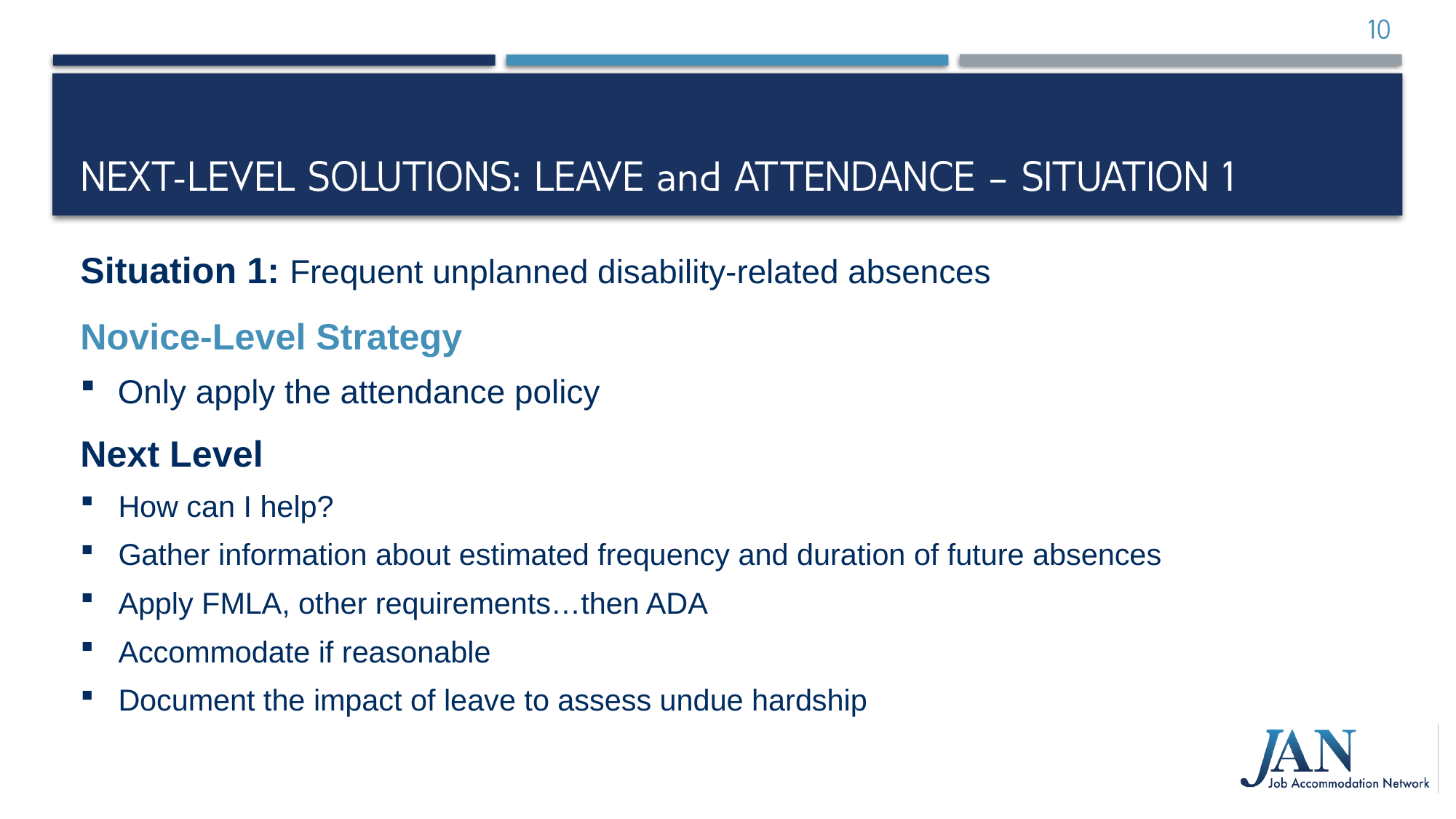

10
# Next-Level Solutions: Leave and Attendance – Situation 1
Situation 1: Frequent unplanned disability-related absences
Novice-Level Strategy
Only apply the attendance policy
Next Level
How can I help?
Gather information about estimated frequency and duration of future absences
Apply FMLA, other requirements…then ADA
Accommodate if reasonable
Document the impact of leave to assess undue hardship